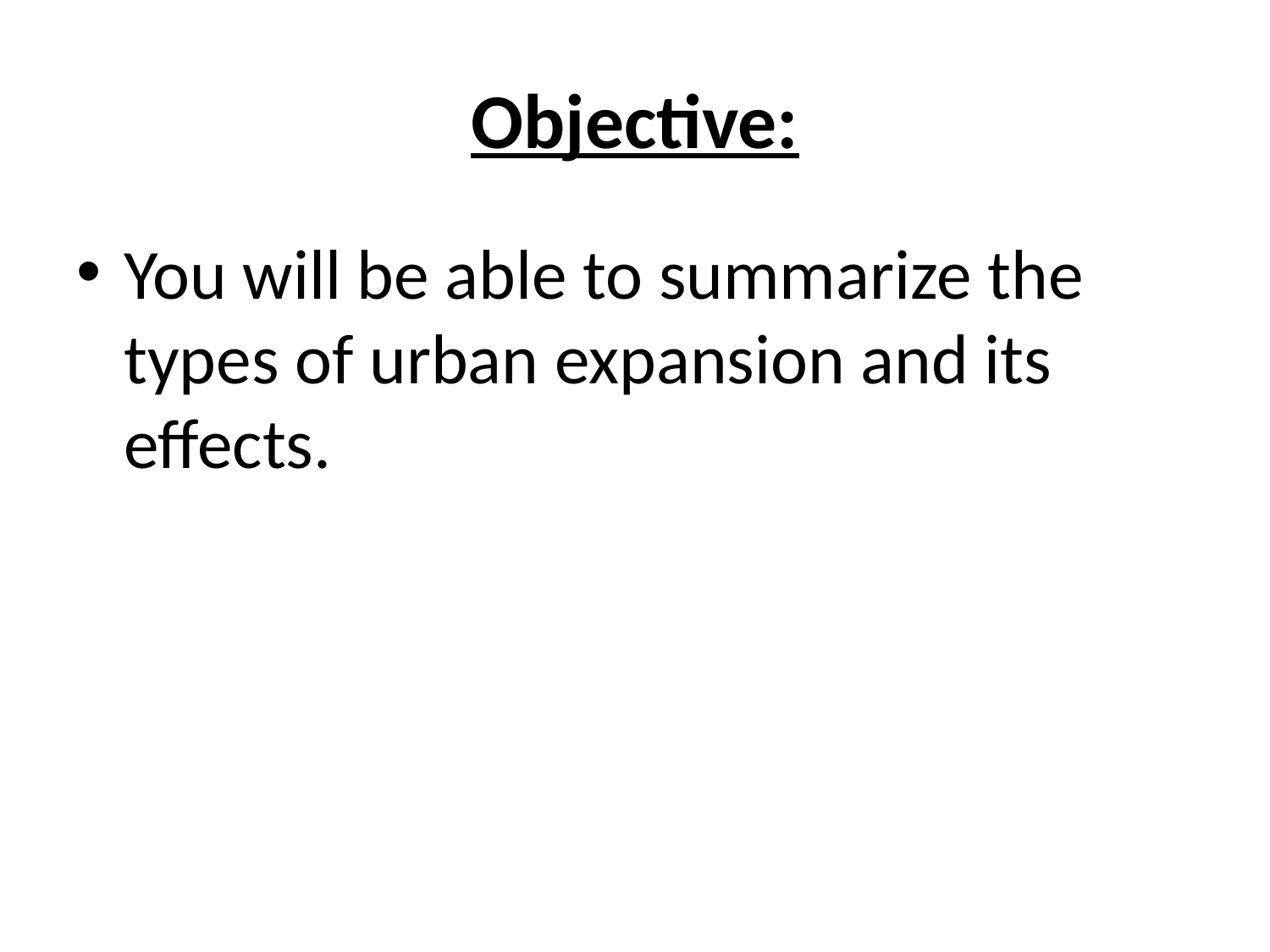

# Objective:
You will be able to summarize the types of urban expansion and its effects.